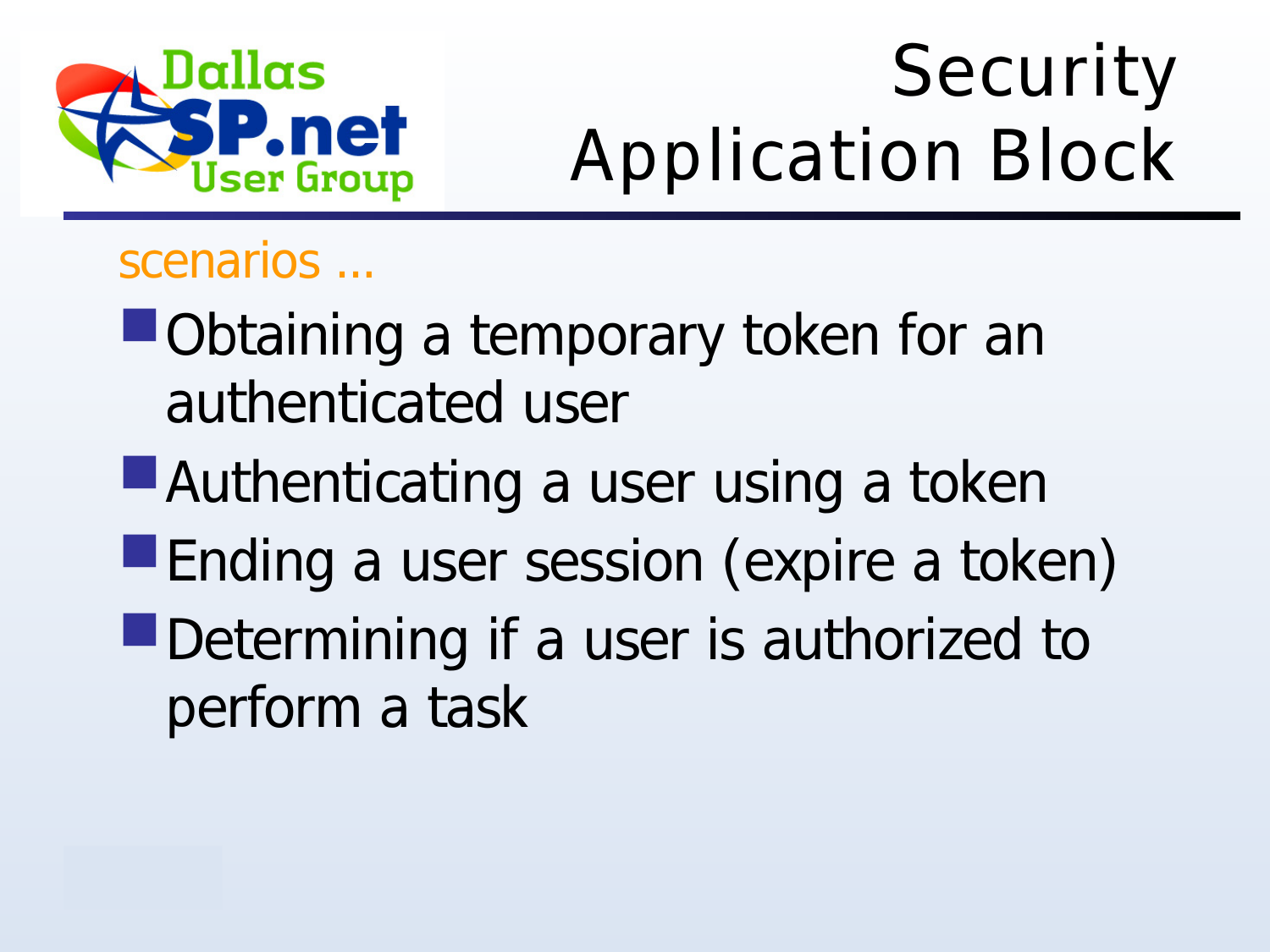

# Security Application Block
scenarios …
Obtaining a temporary token for an authenticated user
Authenticating a user using a token
Ending a user session (expire a token)
Determining if a user is authorized to perform a task